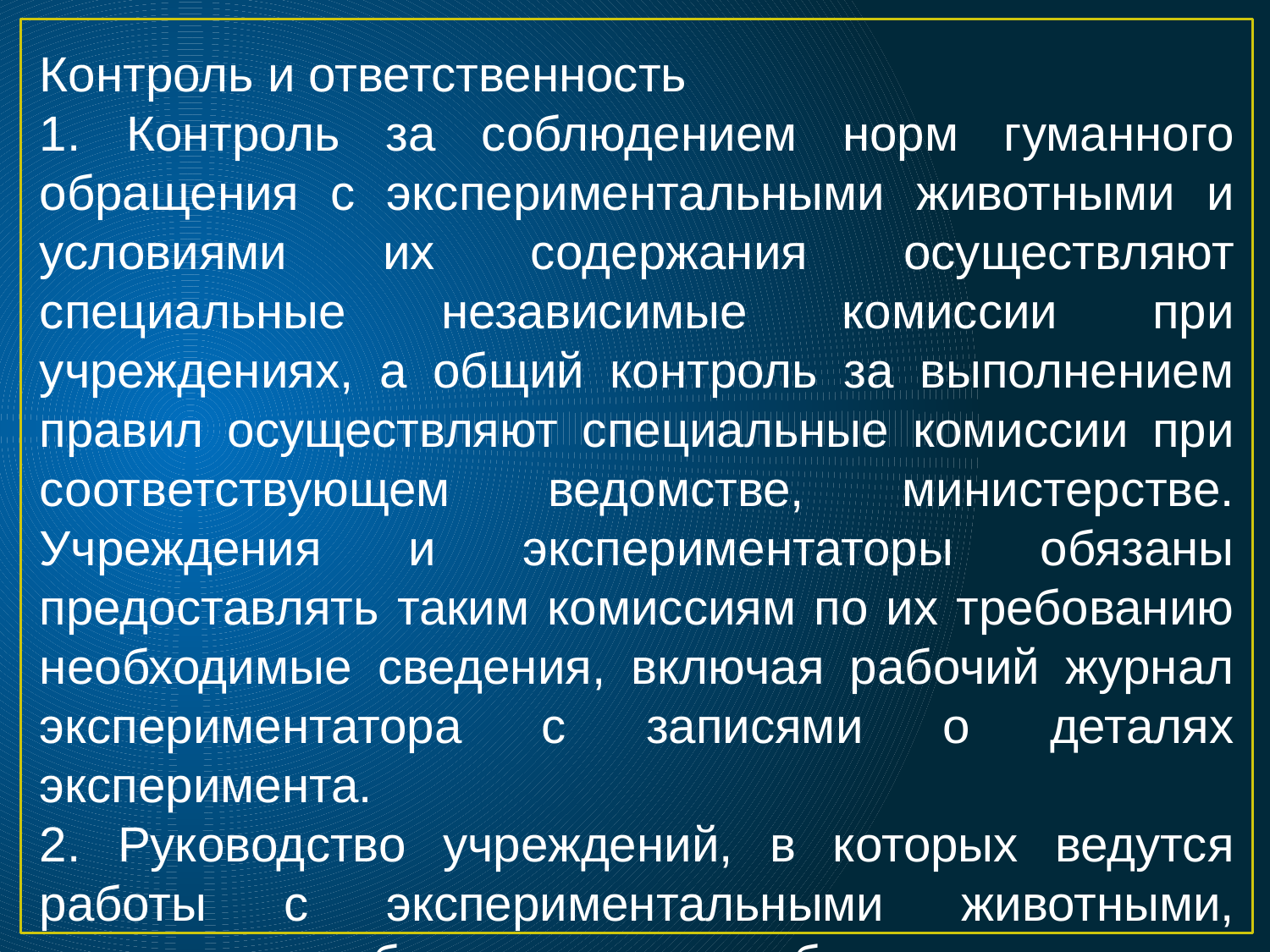

Контроль и ответственность
1. Контроль за соблюдением норм гуманного обращения с экспериментальными животными и условиями их содержания осуществляют специальные независимые комиссии при учреждениях, а общий контроль за выполнением правил осуществляют специальные комиссии при соответствующем ведомстве, министерстве. Учреждения и экспериментаторы обязаны предоставлять таким комиссиям по их требованию необходимые сведения, включая рабочий журнал экспериментатора с записями о деталях эксперимента.
2. Руководство учреждений, в которых ведутся работы с экспериментальными животными, отвечает за соблюдение правил биоэтики.
#